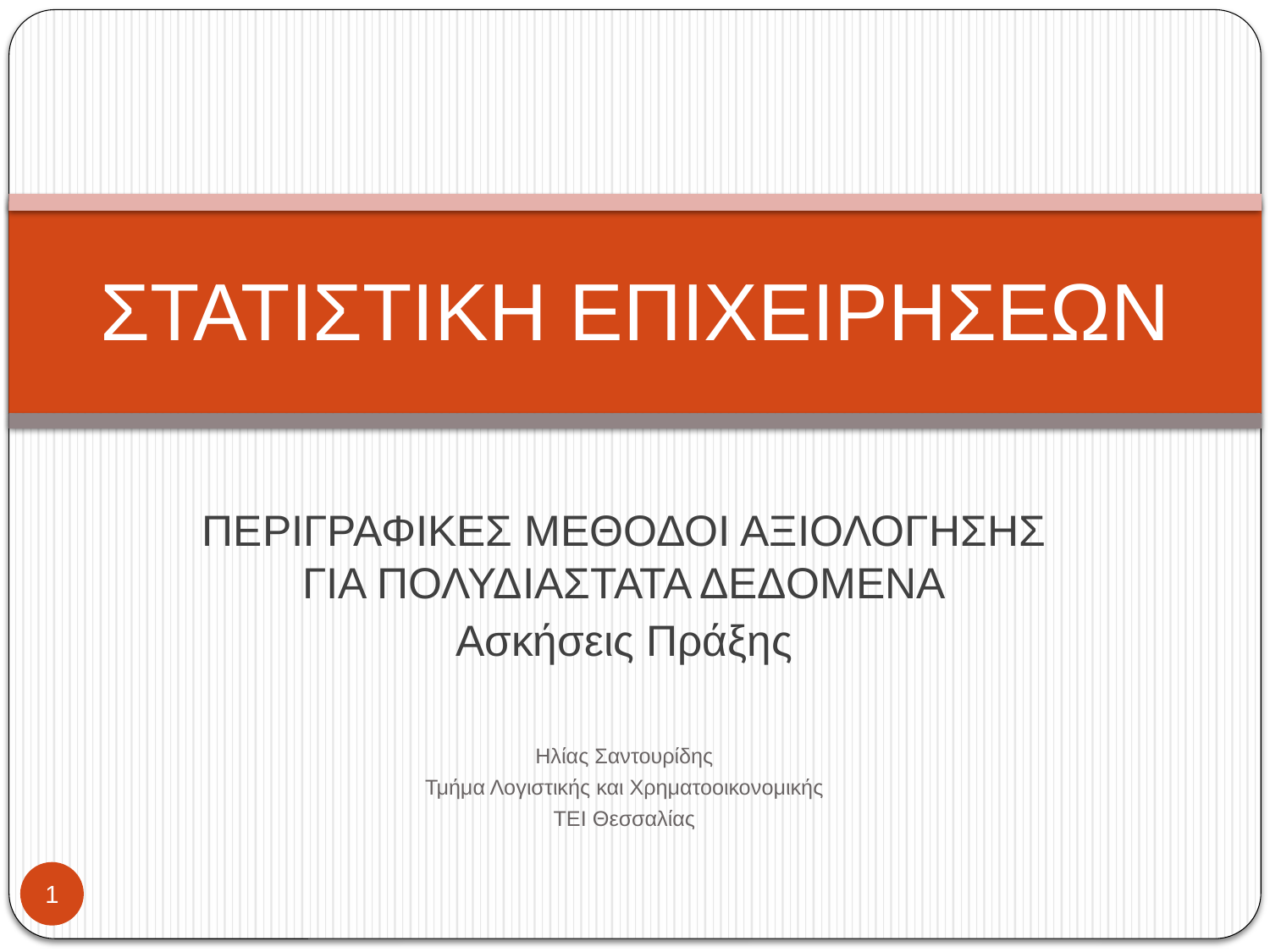

# ΣΤΑΤΙΣΤΙΚΗ ΕΠΙΧΕΙΡΗΣΕΩΝ

ΠΕΡΙΓΡΑΦΙΚΕΣ ΜΕΘΟΔΟΙ ΑΞΙΟΛΟΓΗΣΗΣ ΓΙΑ ΠΟΛΥΔΙΑΣΤΑΤΑ ΔΕΔΟΜΕΝΑ
Ασκήσεις Πράξης

Ηλίας Σαντουρίδης
Τμήμα Λογιστικής και Χρηματοοικονομικής
ΤΕΙ Θεσσαλίας

1